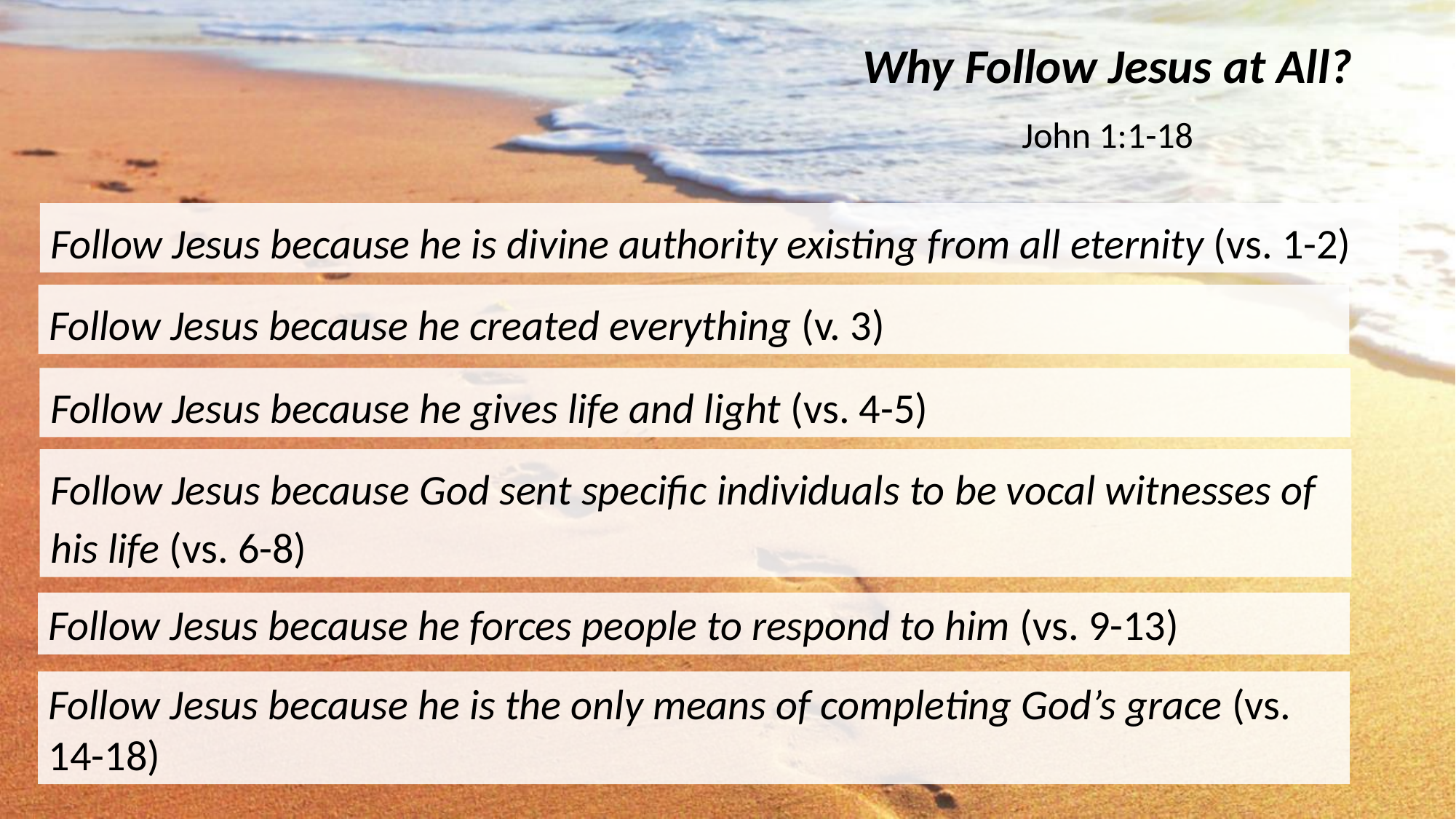

Why Follow Jesus at All?
John 1:1-18
Follow Jesus because he is divine authority existing from all eternity (vs. 1-2)
Follow Jesus because he created everything (v. 3)
Follow Jesus because he gives life and light (vs. 4-5)
Follow Jesus because God sent specific individuals to be vocal witnesses of his life (vs. 6-8)
Follow Jesus because he forces people to respond to him (vs. 9-13)
Follow Jesus because he is the only means of completing God’s grace (vs. 14-18)